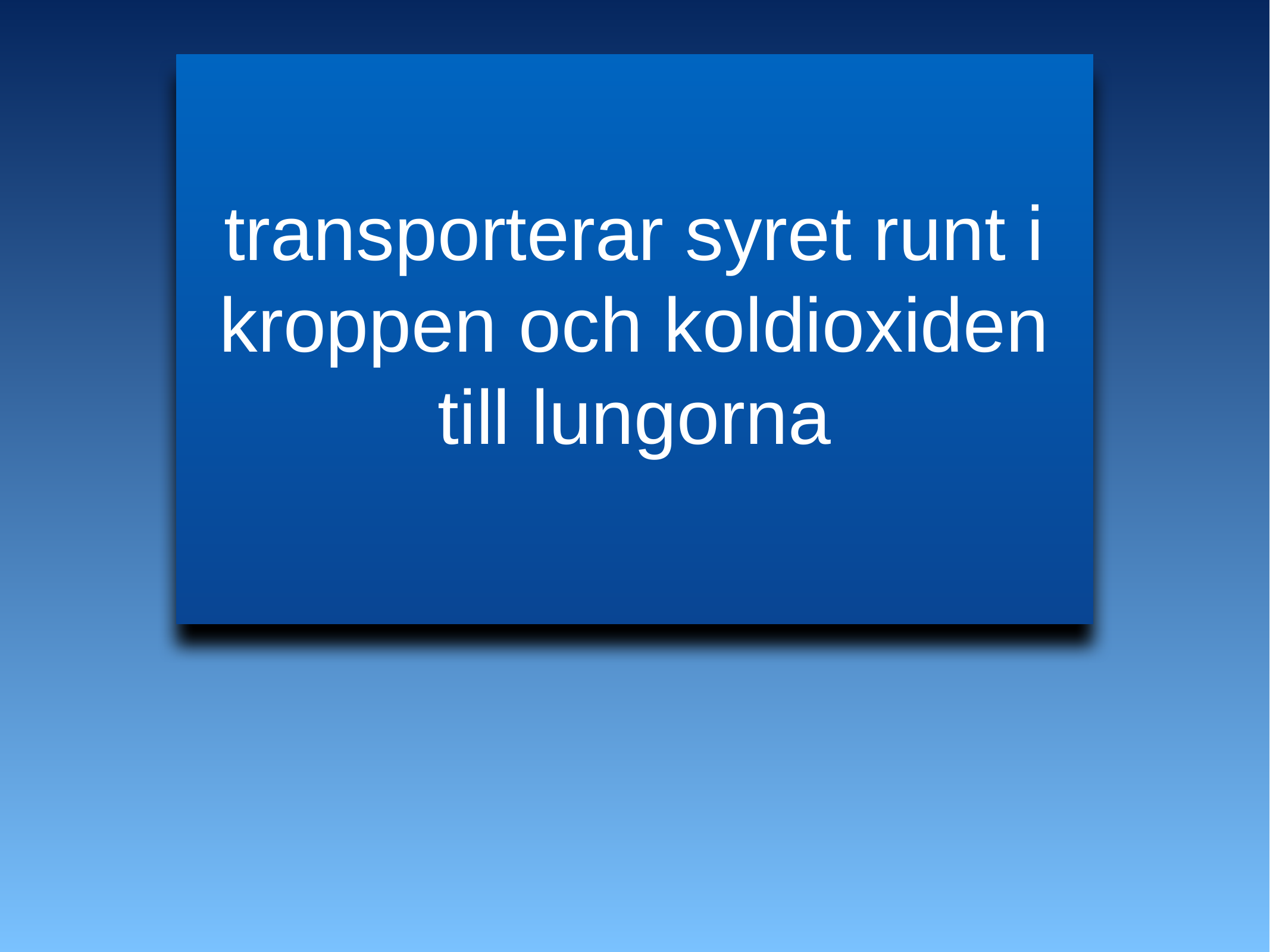

transporterar syret runt i kroppen och koldioxiden till lungorna